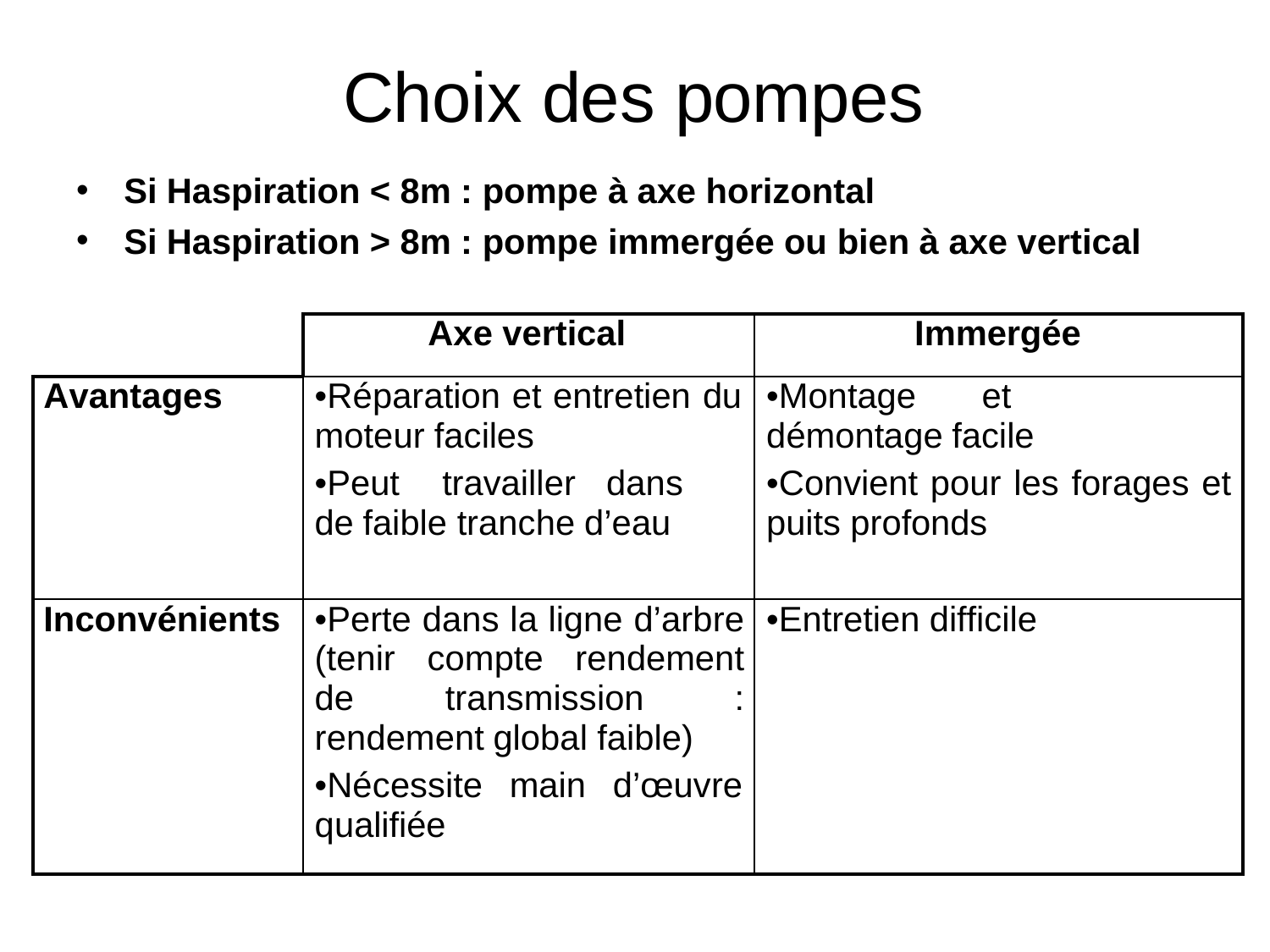

# Choix des pompes
Si Haspiration < 8m : pompe à axe horizontal
Si Haspiration > 8m : pompe immergée ou bien à axe vertical
|  | Axe vertical | Immergée |
| --- | --- | --- |
| Avantages | •Réparation et entretien du moteur faciles •Peut travailler dans de faible tranche d’eau | •Montage et démontage facile •Convient pour les forages et puits profonds |
| Inconvénients | •Perte dans la ligne d’arbre (tenir compte rendement de transmission : rendement global faible) •Nécessite main d’œuvre qualifiée | •Entretien difficile |